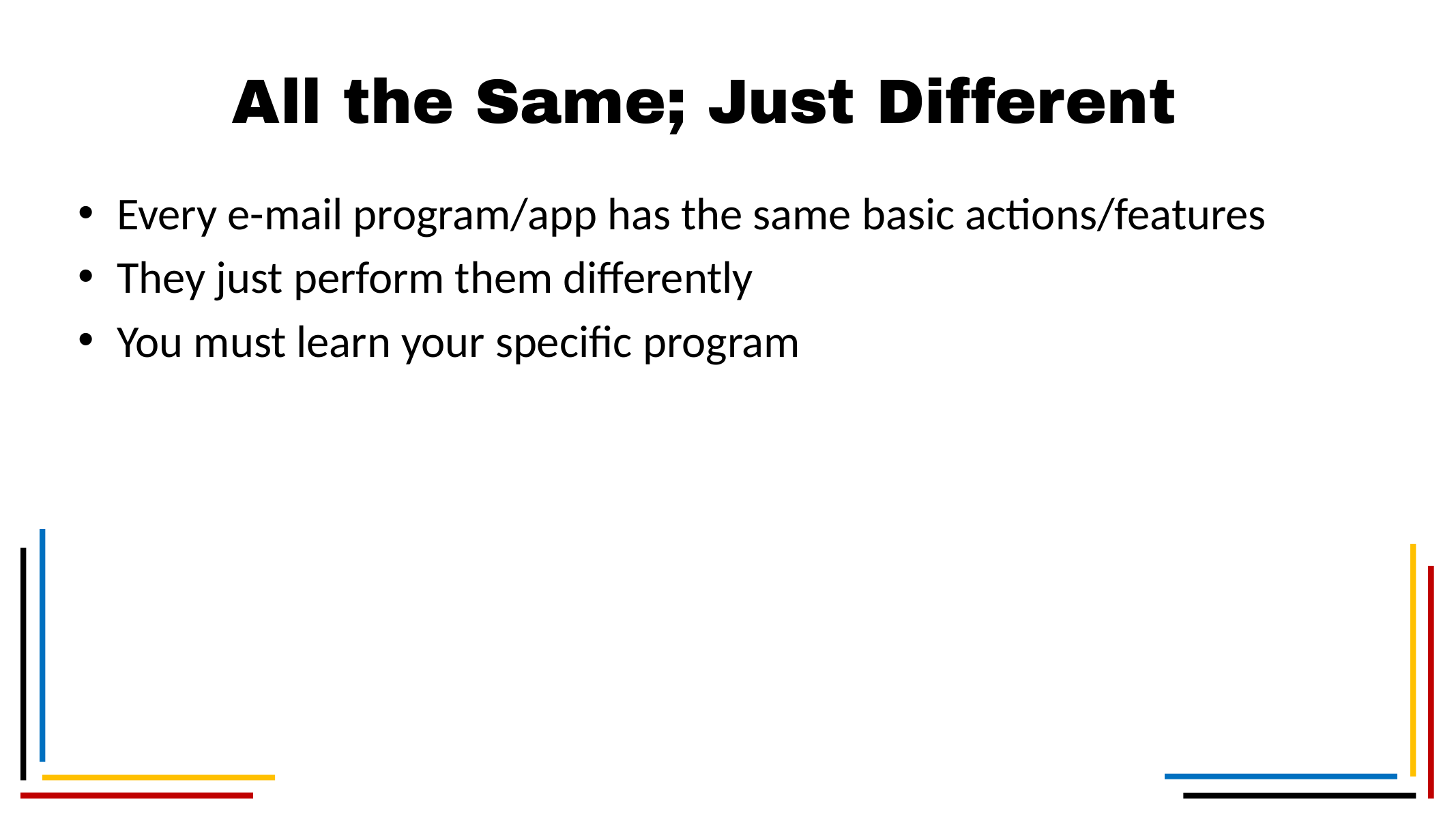

# All the Same; Just Different
Every e-mail program/app has the same basic actions/features
They just perform them differently
You must learn your specific program